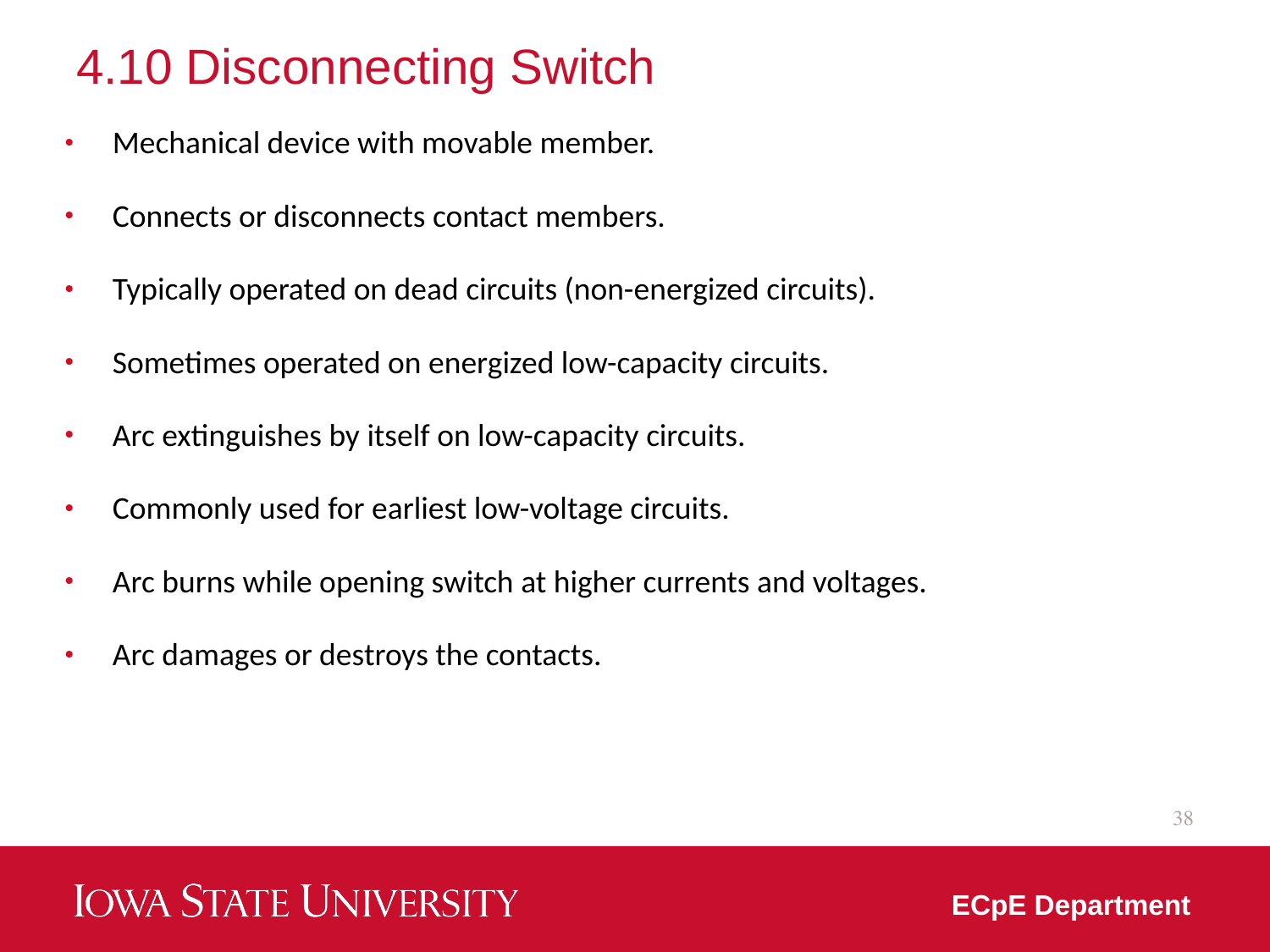

# 4.10 Disconnecting Switch
Mechanical device with movable member.
Connects or disconnects contact members.
Typically operated on dead circuits (non-energized circuits).
Sometimes operated on energized low-capacity circuits.
Arc extinguishes by itself on low-capacity circuits.
Commonly used for earliest low-voltage circuits.
Arc burns while opening switch at higher currents and voltages.
Arc damages or destroys the contacts.
38
ECpE Department